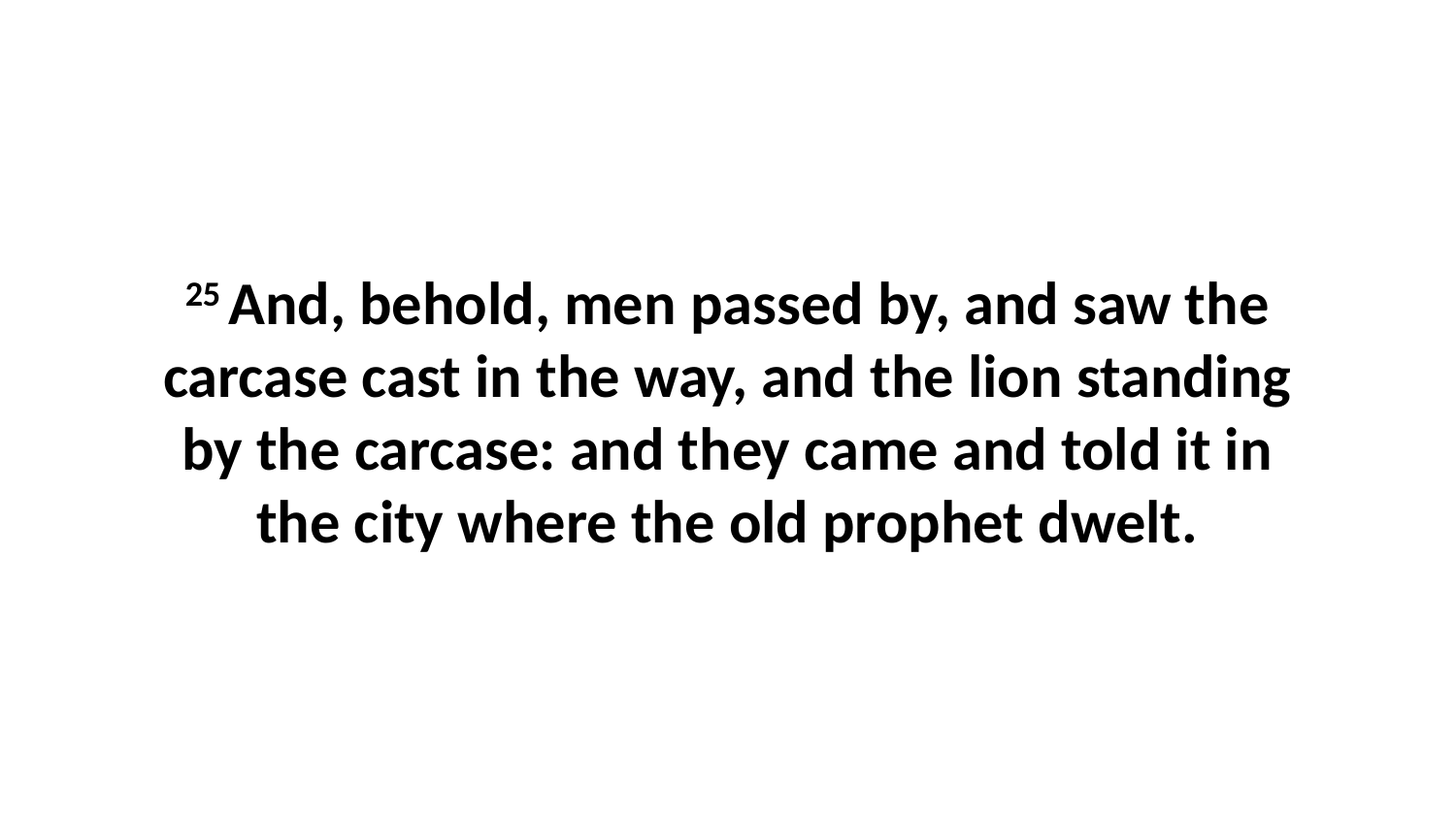

25 And, behold, men passed by, and saw the carcase cast in the way, and the lion standing by the carcase: and they came and told it in the city where the old prophet dwelt.